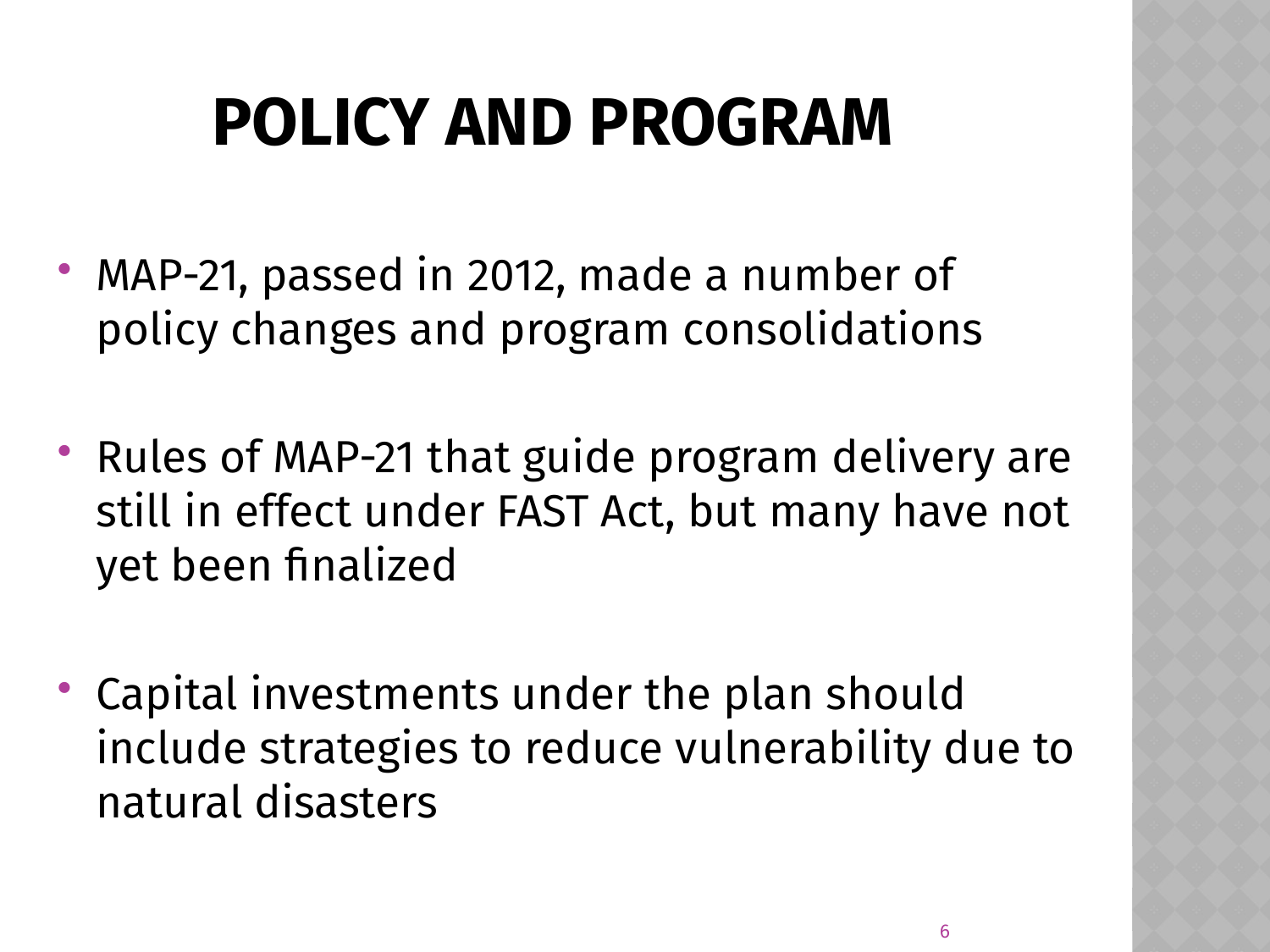

# Policy and Program
MAP-21, passed in 2012, made a number of policy changes and program consolidations

Rules of MAP-21 that guide program delivery are still in effect under FAST Act, but many have not yet been finalized

Capital investments under the plan should include strategies to reduce vulnerability due to natural disasters

6